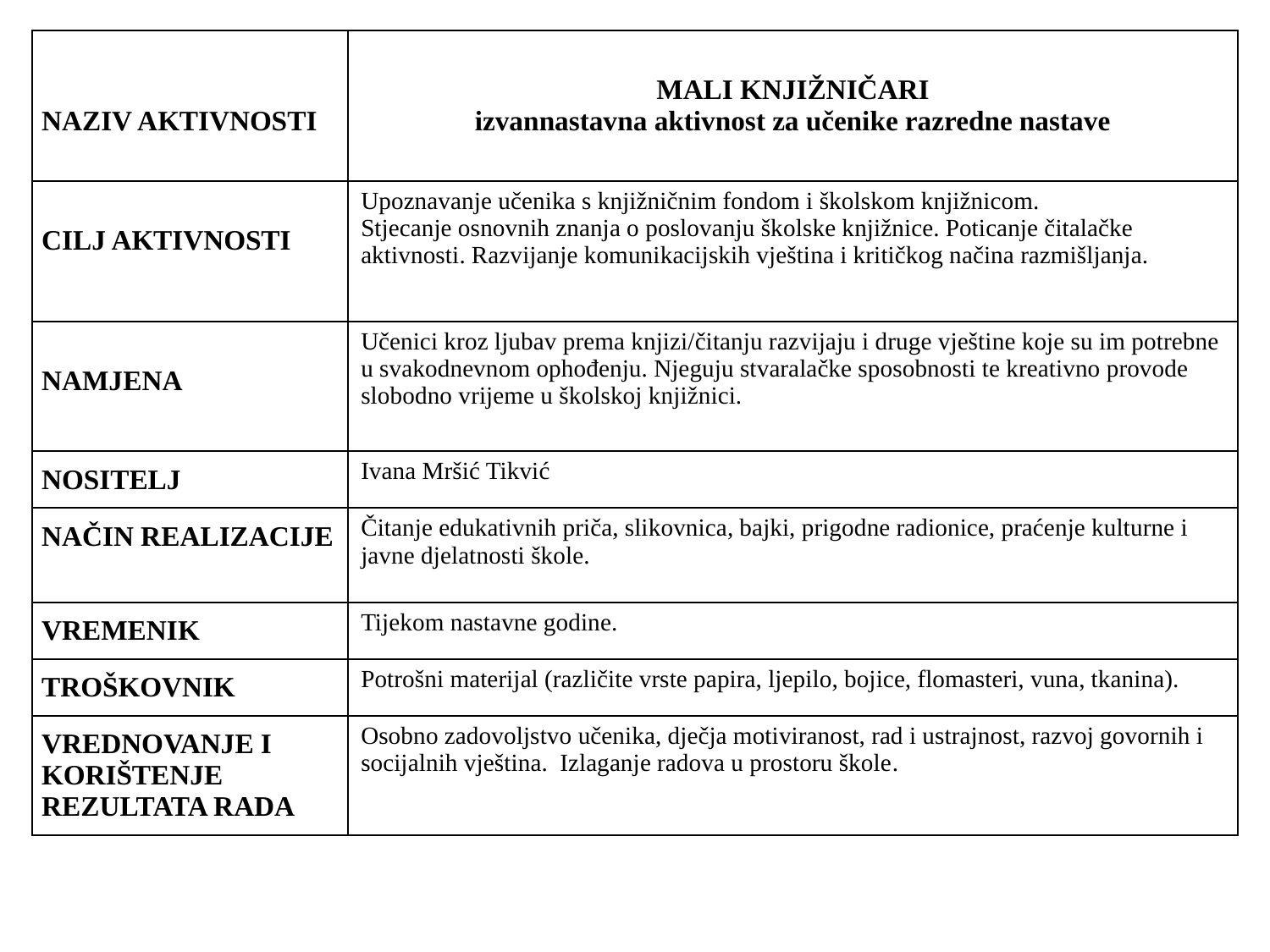

| NAZIV AKTIVNOSTI | MALI KNJIŽNIČARI izvannastavna aktivnost za učenike razredne nastave |
| --- | --- |
| CILJ AKTIVNOSTI | Upoznavanje učenika s knjižničnim fondom i školskom knjižnicom. Stjecanje osnovnih znanja o poslovanju školske knjižnice. Poticanje čitalačke aktivnosti. Razvijanje komunikacijskih vještina i kritičkog načina razmišljanja. |
| NAMJENA | Učenici kroz ljubav prema knjizi/čitanju razvijaju i druge vještine koje su im potrebne u svakodnevnom ophođenju. Njeguju stvaralačke sposobnosti te kreativno provode slobodno vrijeme u školskoj knjižnici. |
| NOSITELJ | Ivana Mršić Tikvić |
| NAČIN REALIZACIJE | Čitanje edukativnih priča, slikovnica, bajki, prigodne radionice, praćenje kulturne i javne djelatnosti škole. |
| VREMENIK | Tijekom nastavne godine. |
| TROŠKOVNIK | Potrošni materijal (različite vrste papira, ljepilo, bojice, flomasteri, vuna, tkanina). |
| VREDNOVANJE I KORIŠTENJE REZULTATA RADA | Osobno zadovoljstvo učenika, dječja motiviranost, rad i ustrajnost, razvoj govornih i socijalnih vještina.  Izlaganje radova u prostoru škole. |